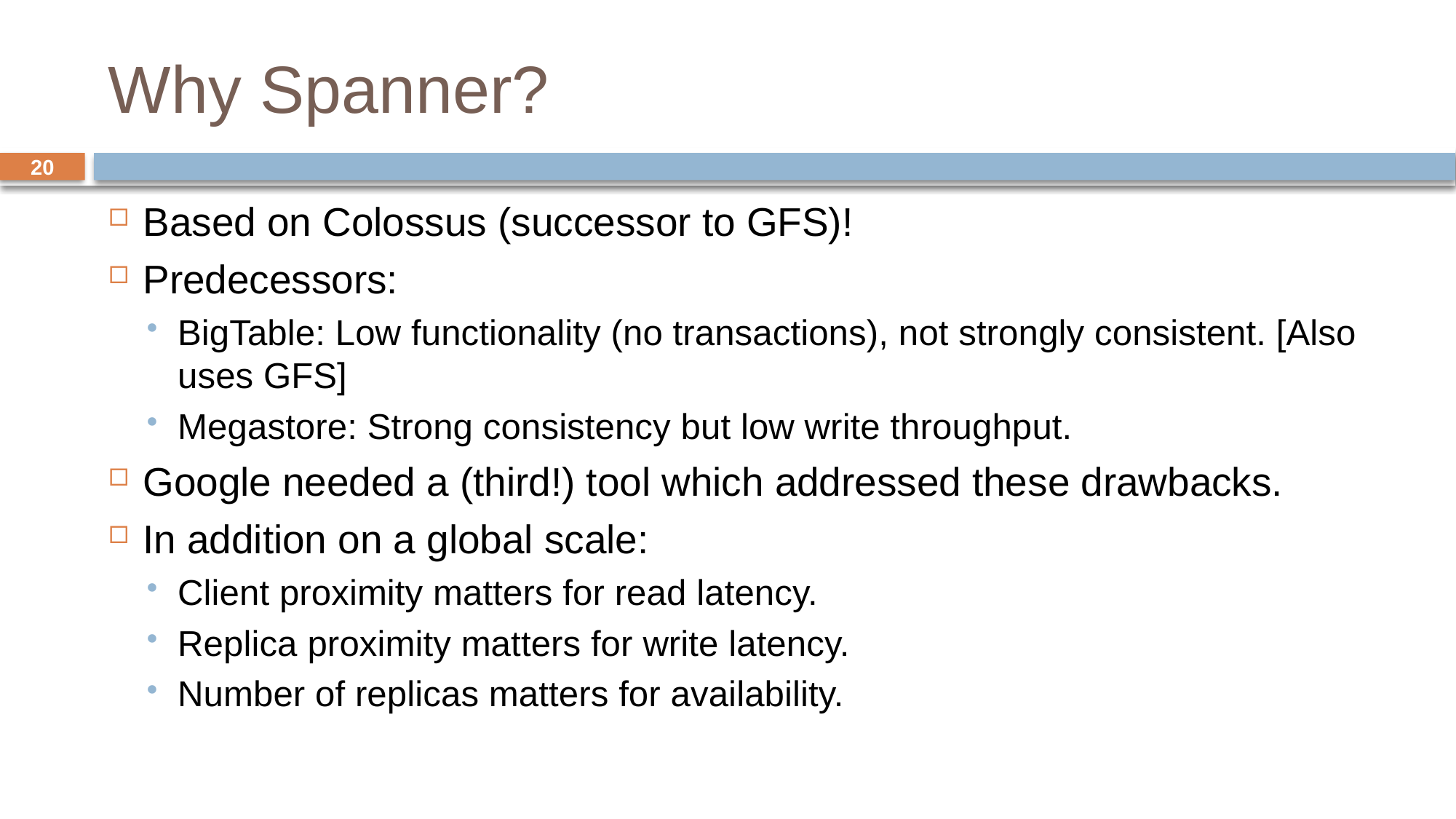

# Why Spanner?
20
Based on Colossus (successor to GFS)!
Predecessors:
BigTable: Low functionality (no transactions), not strongly consistent. [Also uses GFS]
Megastore: Strong consistency but low write throughput.
Google needed a (third!) tool which addressed these drawbacks.
In addition on a global scale:
Client proximity matters for read latency.
Replica proximity matters for write latency.
Number of replicas matters for availability.